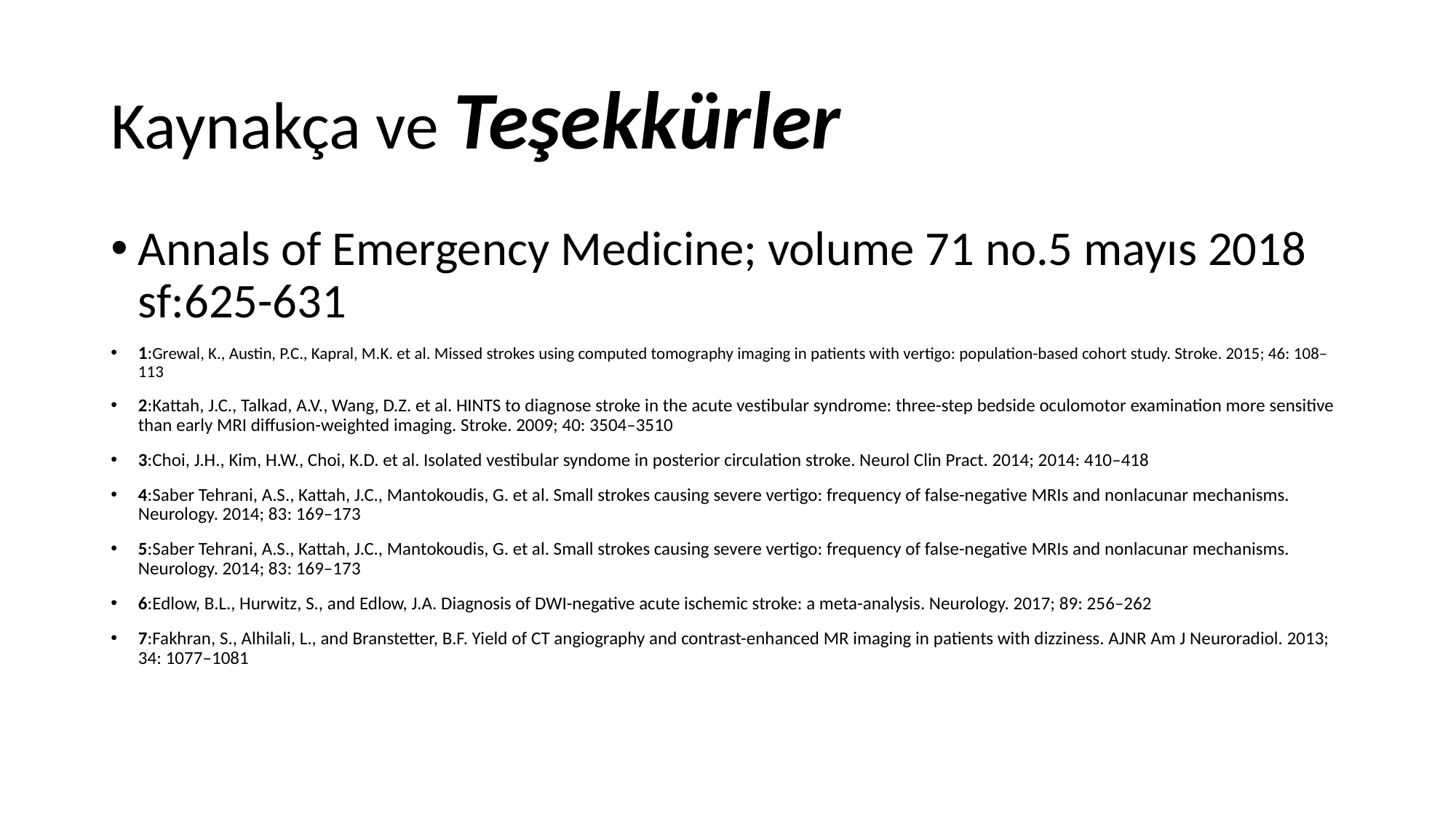

# Kaynakça ve Teşekkürler
Annals of Emergency Medicine; volume 71 no.5 mayıs 2018 sf:625-631
1:Grewal, K., Austin, P.C., Kapral, M.K. et al. Missed strokes using computed tomography imaging in patients with vertigo: population-based cohort study. Stroke. 2015; 46: 108–113
2:Kattah, J.C., Talkad, A.V., Wang, D.Z. et al. HINTS to diagnose stroke in the acute vestibular syndrome: three-step bedside oculomotor examination more sensitive than early MRI diffusion-weighted imaging. Stroke. 2009; 40: 3504–3510
3:Choi, J.H., Kim, H.W., Choi, K.D. et al. Isolated vestibular syndome in posterior circulation stroke. Neurol Clin Pract. 2014; 2014: 410–418
4:Saber Tehrani, A.S., Kattah, J.C., Mantokoudis, G. et al. Small strokes causing severe vertigo: frequency of false-negative MRIs and nonlacunar mechanisms. Neurology. 2014; 83: 169–173
5:Saber Tehrani, A.S., Kattah, J.C., Mantokoudis, G. et al. Small strokes causing severe vertigo: frequency of false-negative MRIs and nonlacunar mechanisms. Neurology. 2014; 83: 169–173
6:Edlow, B.L., Hurwitz, S., and Edlow, J.A. Diagnosis of DWI-negative acute ischemic stroke: a meta-analysis. Neurology. 2017; 89: 256–262
7:Fakhran, S., Alhilali, L., and Branstetter, B.F. Yield of CT angiography and contrast-enhanced MR imaging in patients with dizziness. AJNR Am J Neuroradiol. 2013; 34: 1077–1081